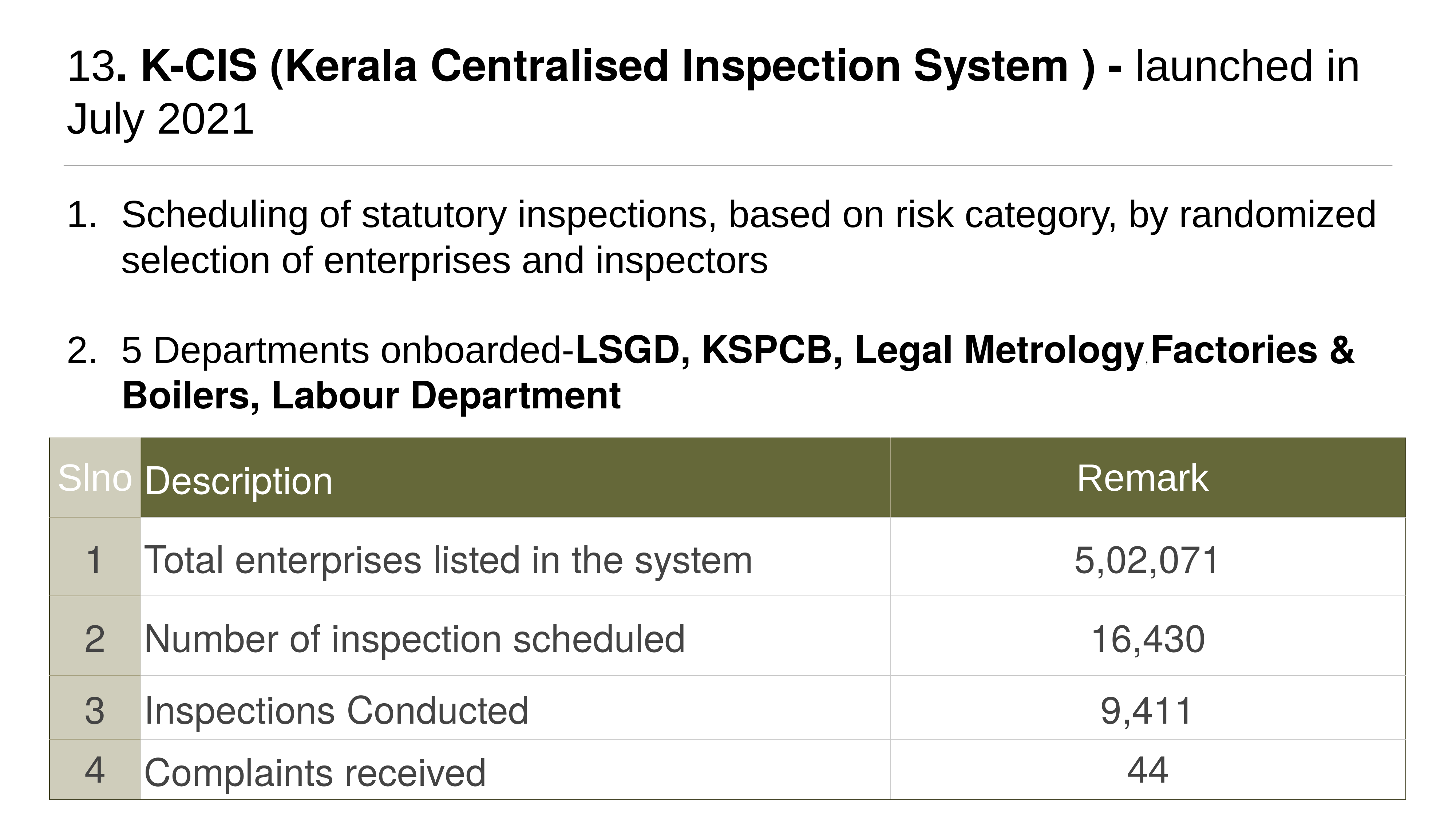

# 13. K-CIS (Kerala Centralised Inspection System ) - launched in July 2021
Scheduling of statutory inspections, based on risk category, by randomized selection of enterprises and inspectors
5 Departments onboarded-LSGD, KSPCB, Legal Metrology, Factories & Boilers, Labour Department

| Slno | Description | Remark |
| --- | --- | --- |
| 1 | Total enterprises listed in the system | 5,02,071 |
| 2 | Number of inspection scheduled | 16,430 |
| 3 | Inspections Conducted | 9,411 |
| 4 | Complaints received | 44 |